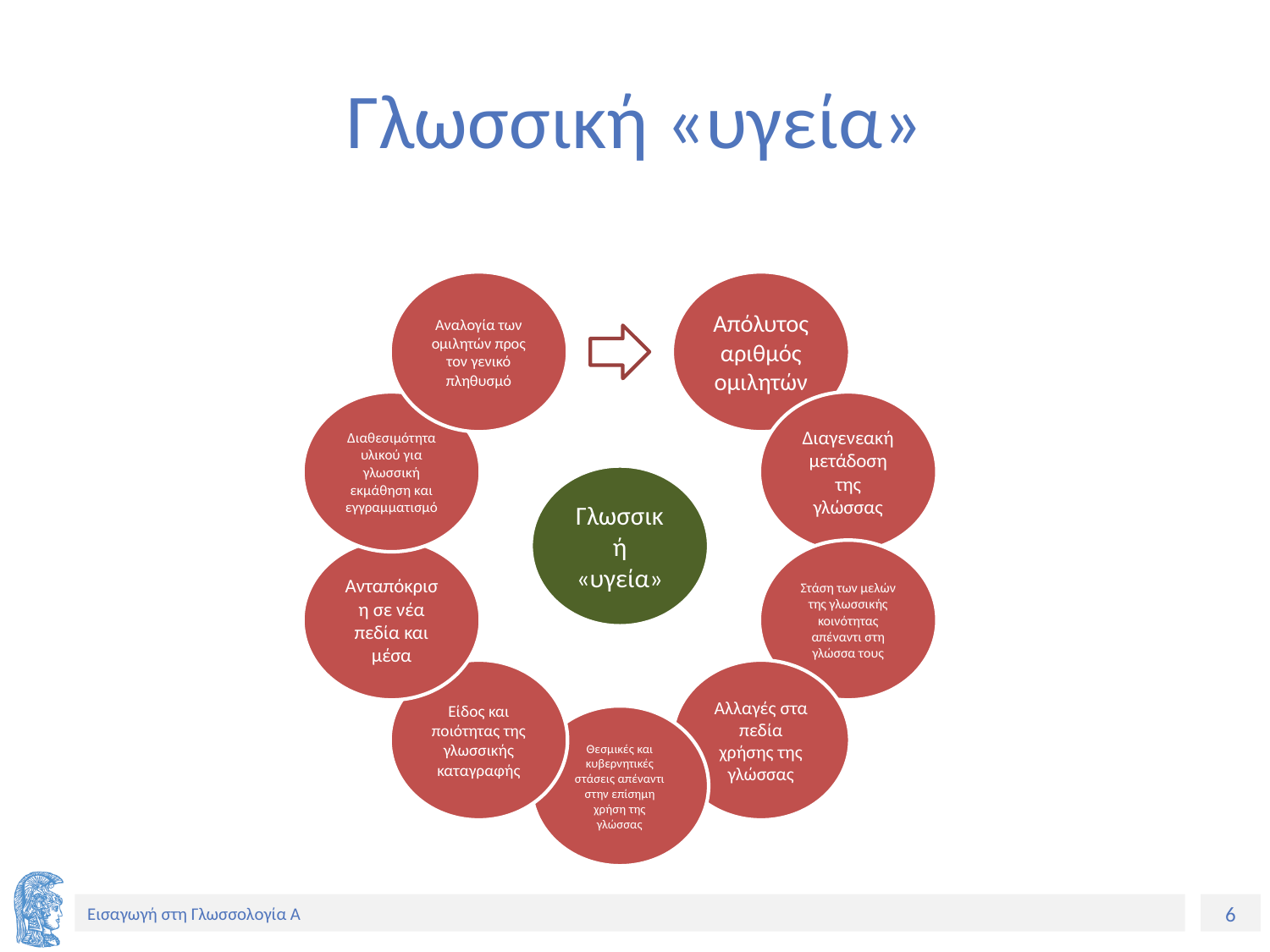

# Γλωσσική «υγεία»
Γλωσσική «υγεία»
Απόλυτος αριθμός ομιλητών
Διαγενεακή μετάδοση της γλώσσας
Αλλαγές στα πεδία χρήσης της γλώσσας
Είδος και ποιότητας της γλωσσικής καταγραφής
Στάση των μελών της γλωσσικής κοινότητας απέναντι στη γλώσσα τους
Θεσμικές και κυβερνητικές στάσεις απέναντι στην επίσημη χρήση της γλώσσας
Ανταπόκριση σε νέα πεδία και μέσα
Διαθεσιμότητα υλικού για γλωσσική εκμάθηση και εγγραμματισμό
Αναλογία των ομιλητών προς τον γενικό πληθυσμό